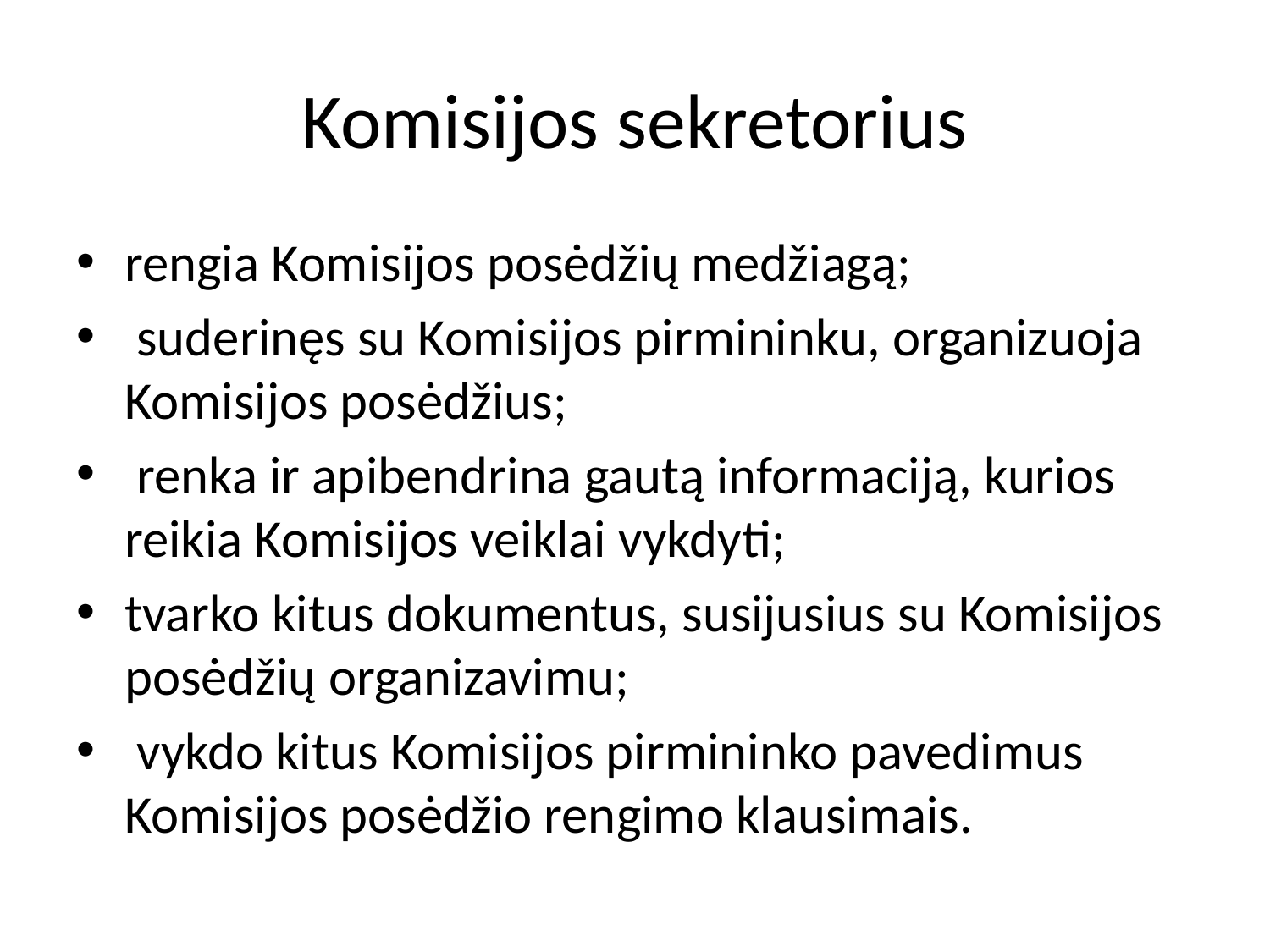

# Komisijos sekretorius
rengia Komisijos posėdžių medžiagą;
 suderinęs su Komisijos pirmininku, organizuoja Komisijos posėdžius;
 renka ir apibendrina gautą informaciją, kurios reikia Komisijos veiklai vykdyti;
tvarko kitus dokumentus, susijusius su Komisijos posėdžių organizavimu;
 vykdo kitus Komisijos pirmininko pavedimus Komisijos posėdžio rengimo klausimais.